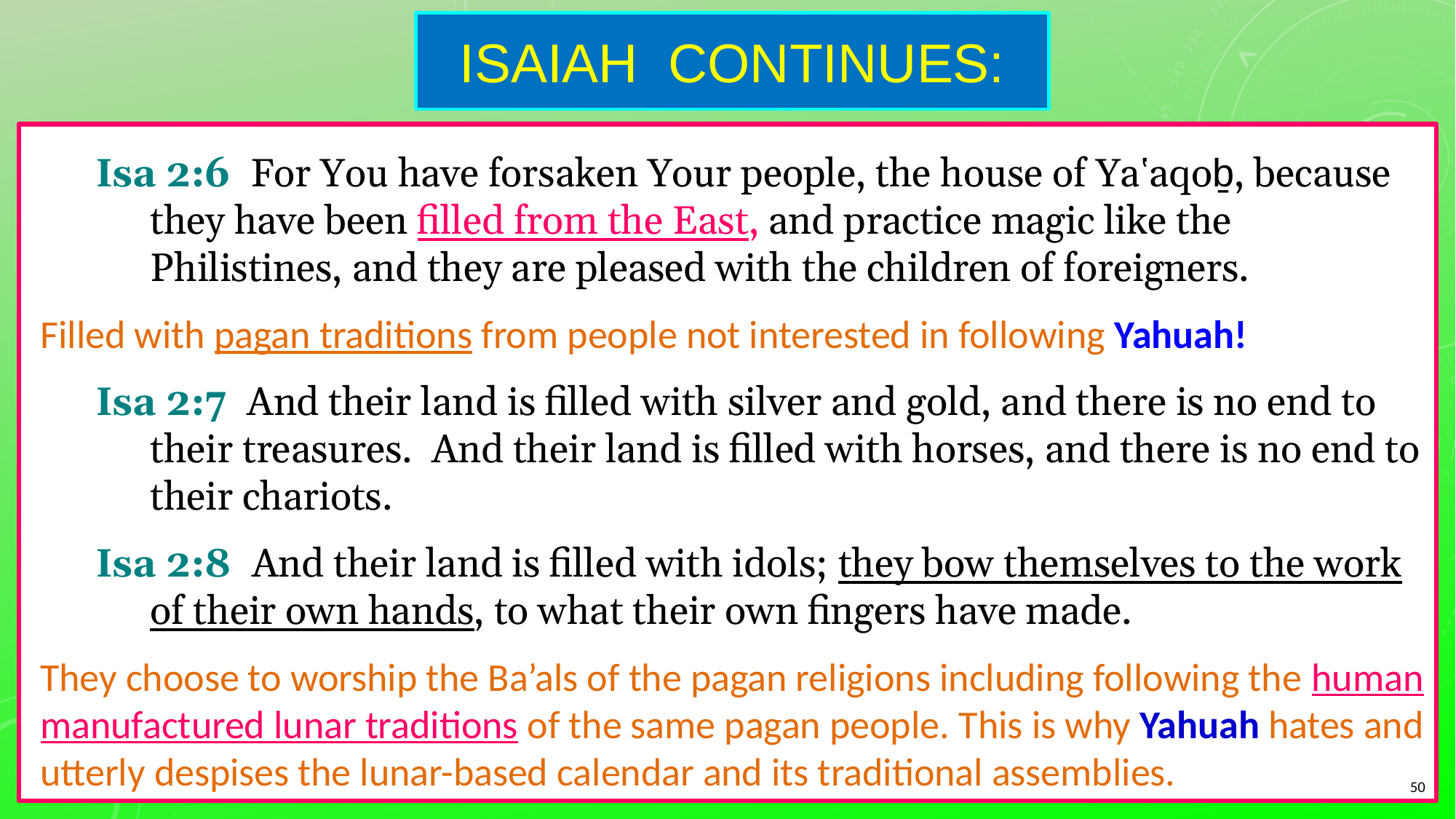

# Isaiah  continues:
Isa 2:6  For You have forsaken Your people, the house of Yaʽaqoḇ, because they have been filled from the East, and practice magic like the Philistines, and they are pleased with the children of foreigners.
Filled with pagan traditions from people not interested in following Yahuah!
Isa 2:7  And their land is filled with silver and gold, and there is no end to their treasures.  And their land is filled with horses, and there is no end to their chariots.
Isa 2:8  And their land is filled with idols; they bow themselves to the work of their own hands, to what their own fingers have made.
They choose to worship the Ba’als of the pagan religions including following the human manufactured lunar traditions of the same pagan people. This is why Yahuah hates and utterly despises the lunar-based calendar and its traditional assemblies.
50